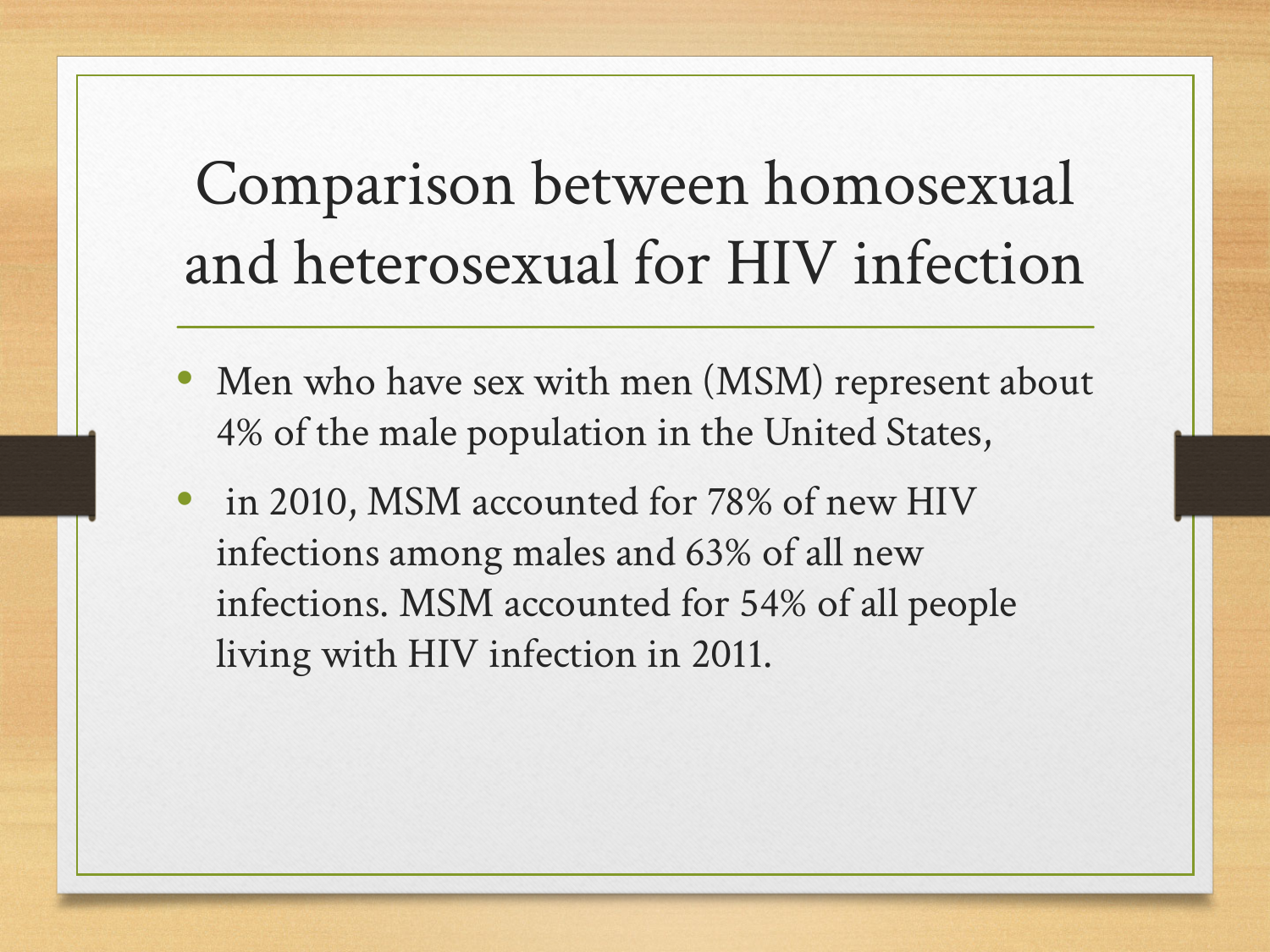

# Comparison between homosexual and heterosexual for HIV infection
Men who have sex with men (MSM) represent about 4% of the male population in the United States,
 in 2010, MSM accounted for 78% of new HIV infections among males and 63% of all new infections. MSM accounted for 54% of all people living with HIV infection in 2011.